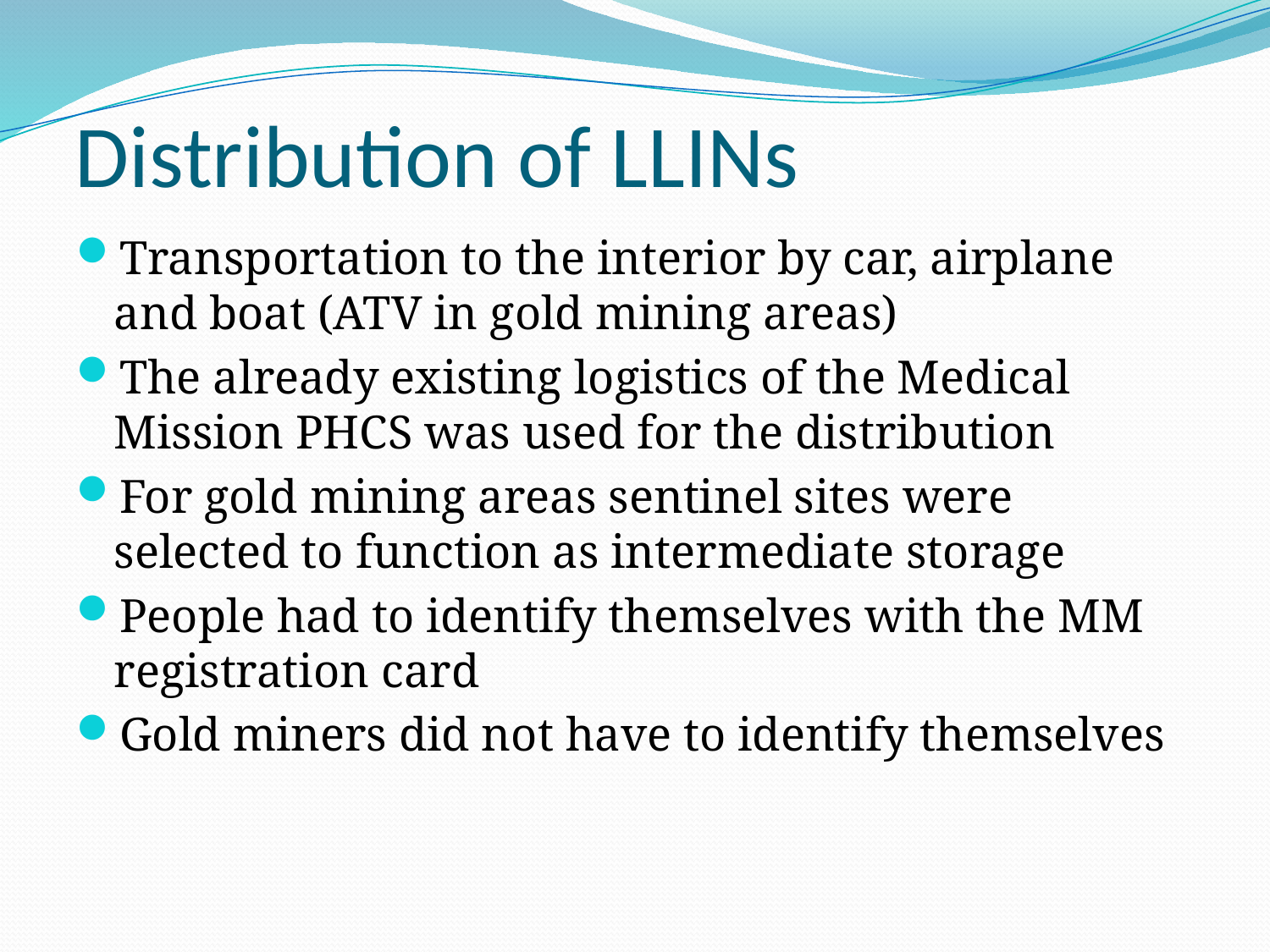

# Distribution of LLINs
Transportation to the interior by car, airplane and boat (ATV in gold mining areas)
The already existing logistics of the Medical Mission PHCS was used for the distribution
For gold mining areas sentinel sites were selected to function as intermediate storage
People had to identify themselves with the MM registration card
Gold miners did not have to identify themselves